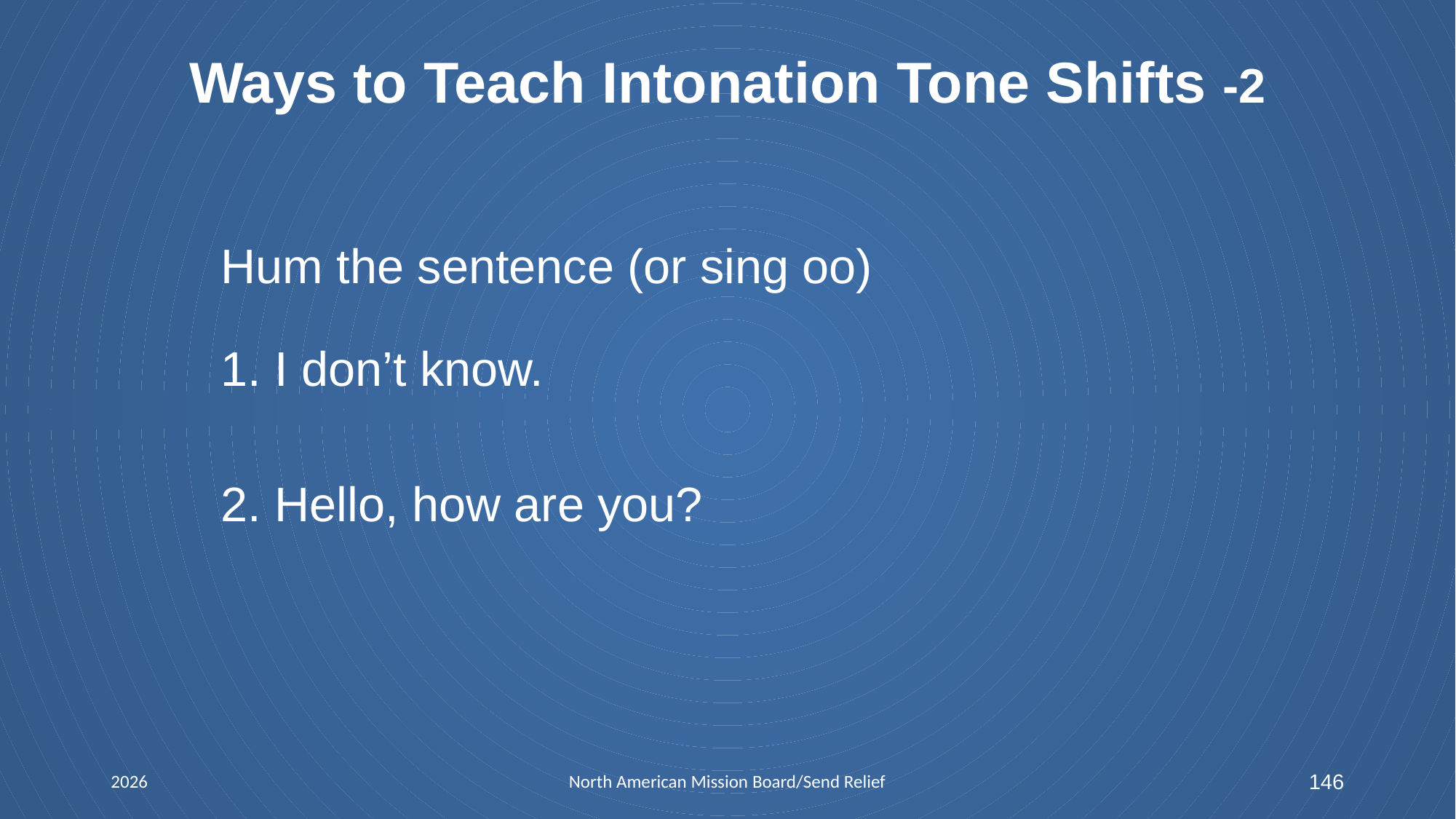

# Ways to Teach Intonation Tone Shifts -2
Hum the sentence (or sing oo)

1. I don’t know.

2. Hello, how are you?

2026
North American Mission Board/Send Relief
146